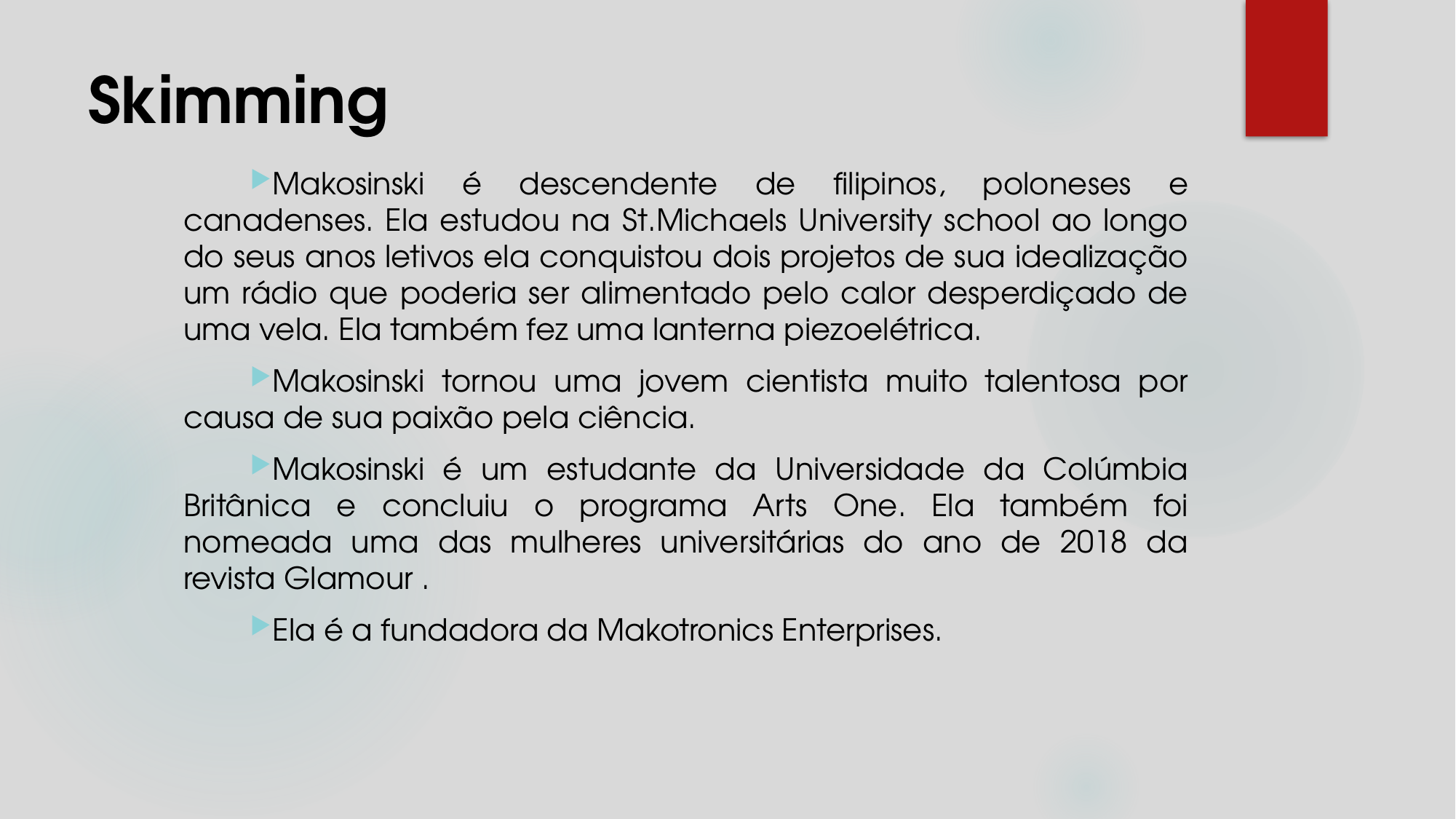

# Skimming
Makosinski é descendente de filipinos, poloneses e canadenses. Ela estudou na St.Michaels University school ao longo do seus anos letivos ela conquistou dois projetos de sua idealização um rádio que poderia ser alimentado pelo calor desperdiçado de uma vela. Ela também fez uma lanterna piezoelétrica.
Makosinski tornou uma jovem cientista muito talentosa por causa de sua paixão pela ciência.
Makosinski é um estudante da Universidade da Colúmbia Britânica e concluiu o programa Arts One. Ela também foi nomeada uma das mulheres universitárias do ano de 2018 da revista Glamour .
Ela é a fundadora da Makotronics Enterprises.